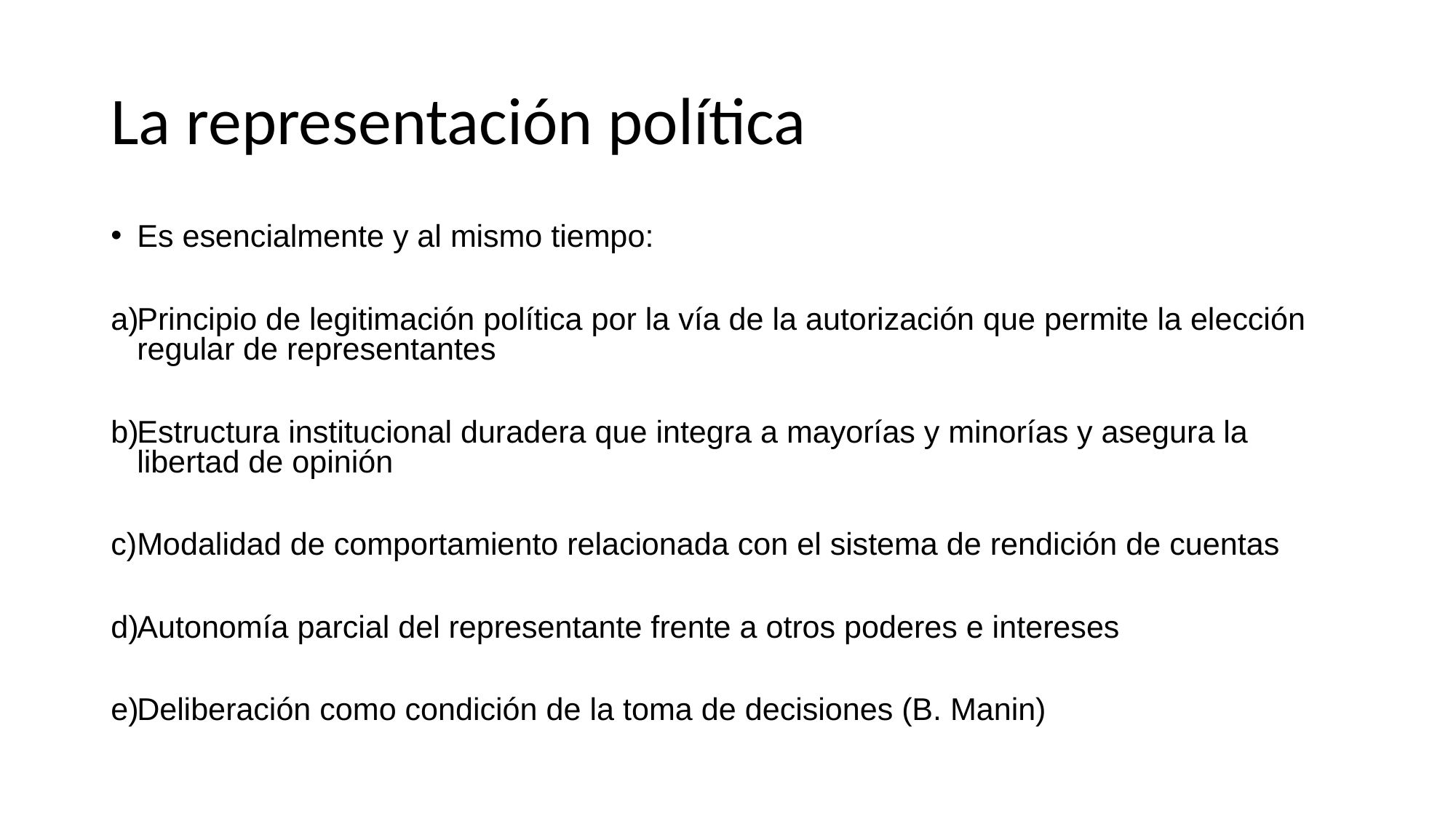

# La representación política
Es esencialmente y al mismo tiempo:

Principio de legitimación política por la vía de la autorización que permite la elección regular de representantes

Estructura institucional duradera que integra a mayorías y minorías y asegura la libertad de opinión

Modalidad de comportamiento relacionada con el sistema de rendición de cuentas

Autonomía parcial del representante frente a otros poderes e intereses

Deliberación como condición de la toma de decisiones (B. Manin)